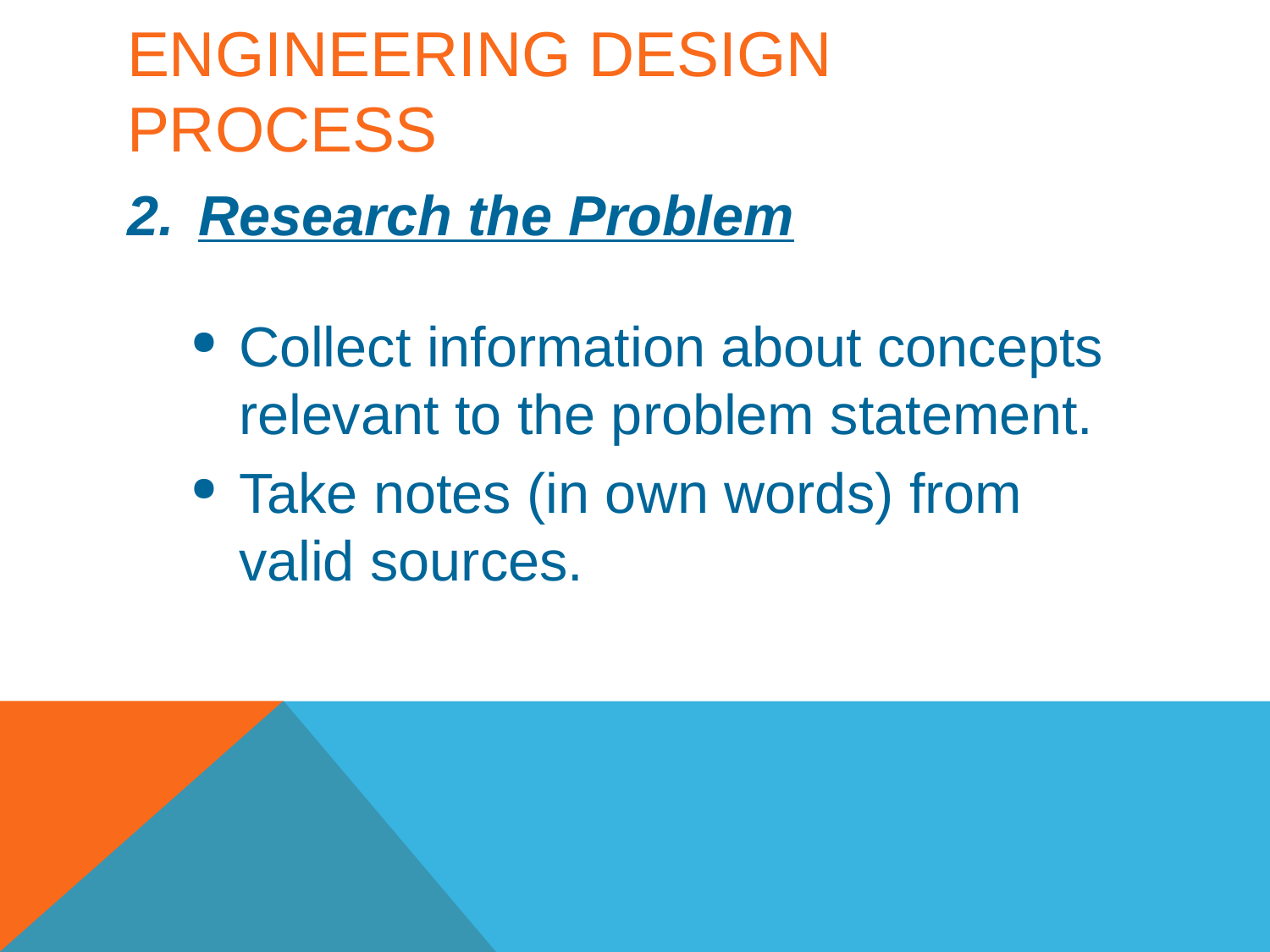

# Engineering Design Process
Research the Problem

Collect information about concepts relevant to the problem statement.
Take notes (in own words) from valid sources.